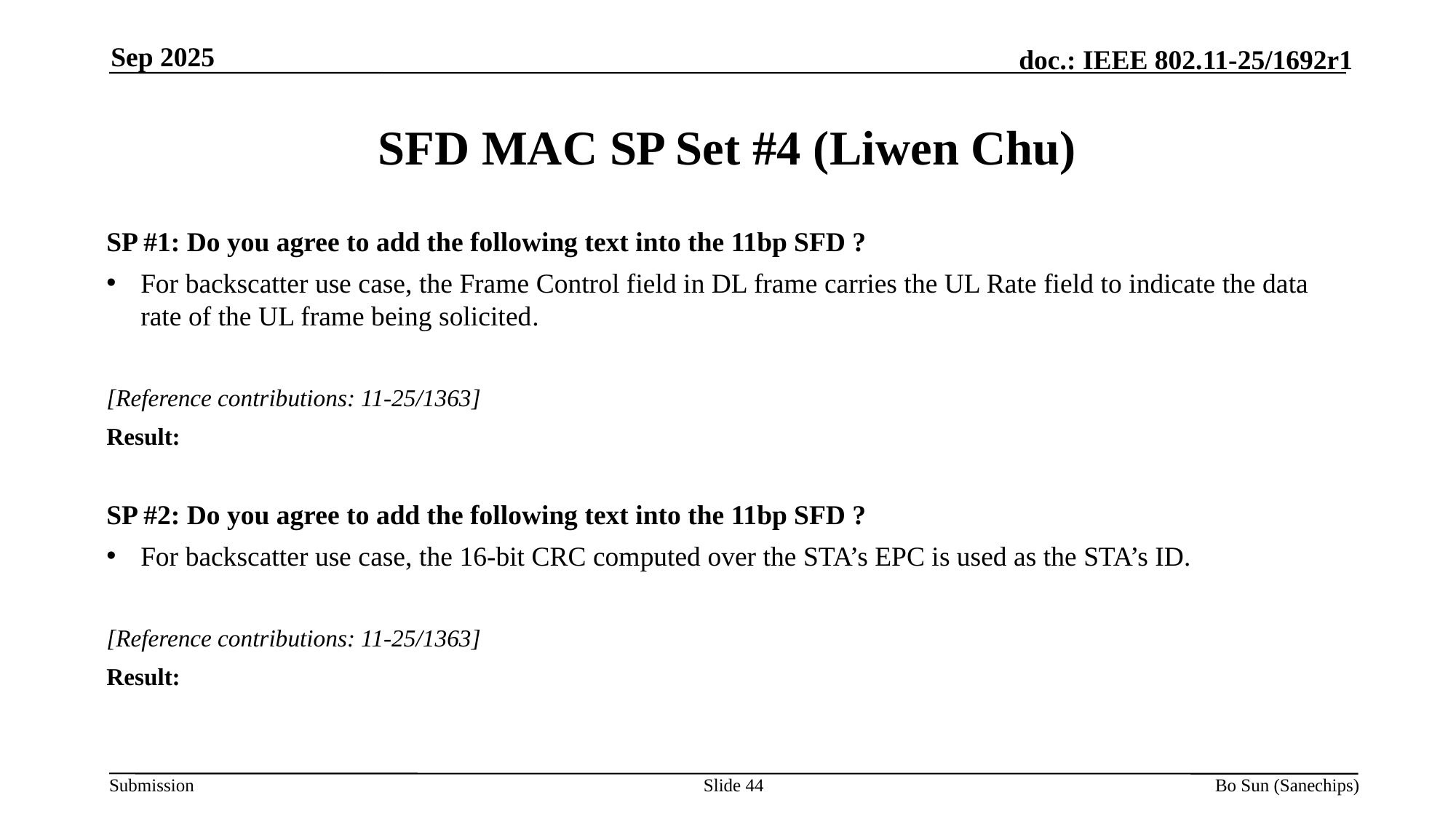

Sep 2025
# SFD MAC SP Set #4 (Liwen Chu)
SP #1: Do you agree to add the following text into the 11bp SFD ?
For backscatter use case, the Frame Control field in DL frame carries the UL Rate field to indicate the data rate of the UL frame being solicited.

[Reference contributions: 11-25/1363]
Result:

SP #2: Do you agree to add the following text into the 11bp SFD ?
For backscatter use case, the 16-bit CRC computed over the STA’s EPC is used as the STA’s ID.

[Reference contributions: 11-25/1363]
Result:
Slide 44
Bo Sun (Sanechips)